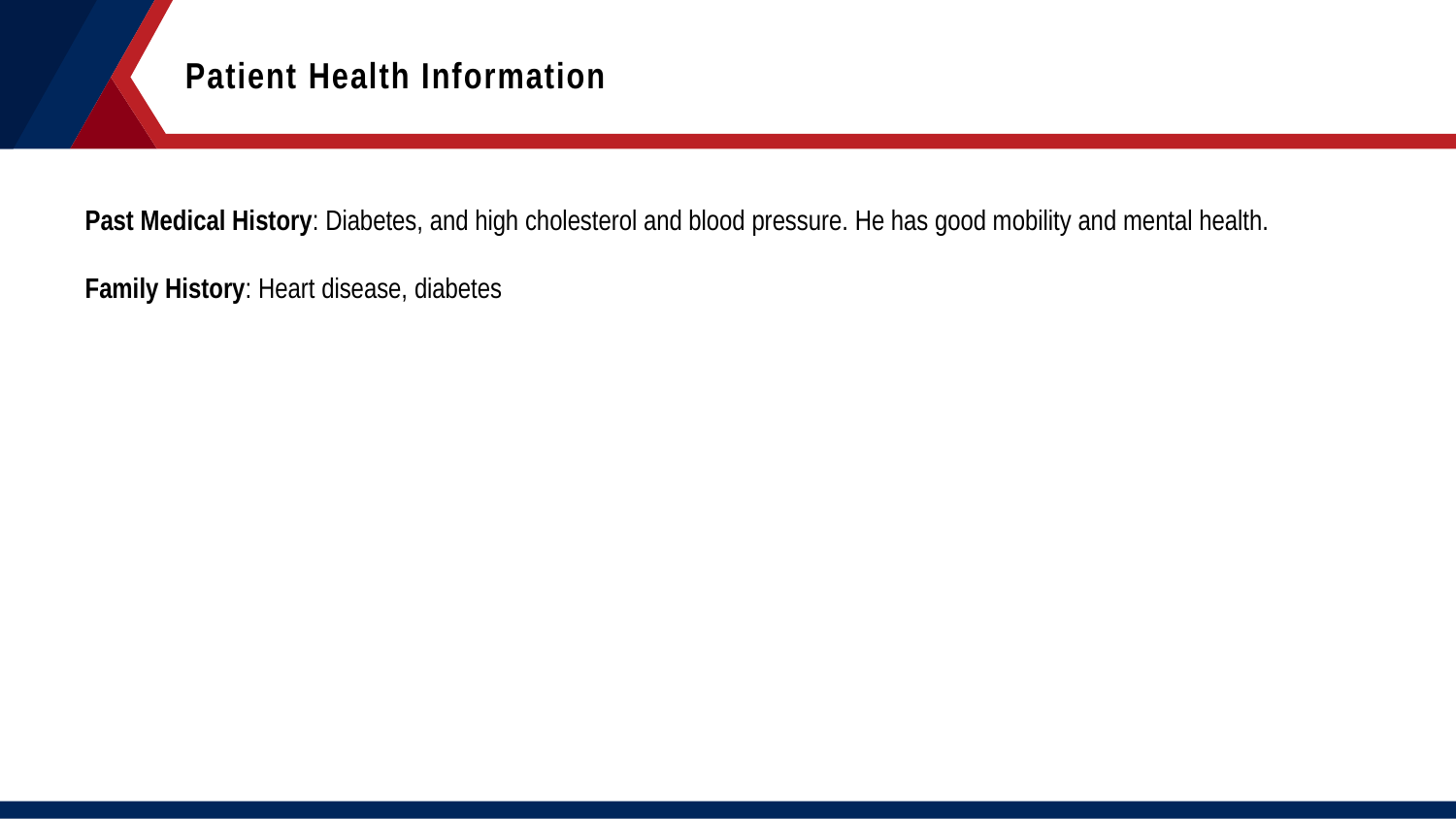

Patient Health Information
Past Medical History: Diabetes, and high cholesterol and blood pressure. He has good mobility and mental health.

Family History: Heart disease, diabetes